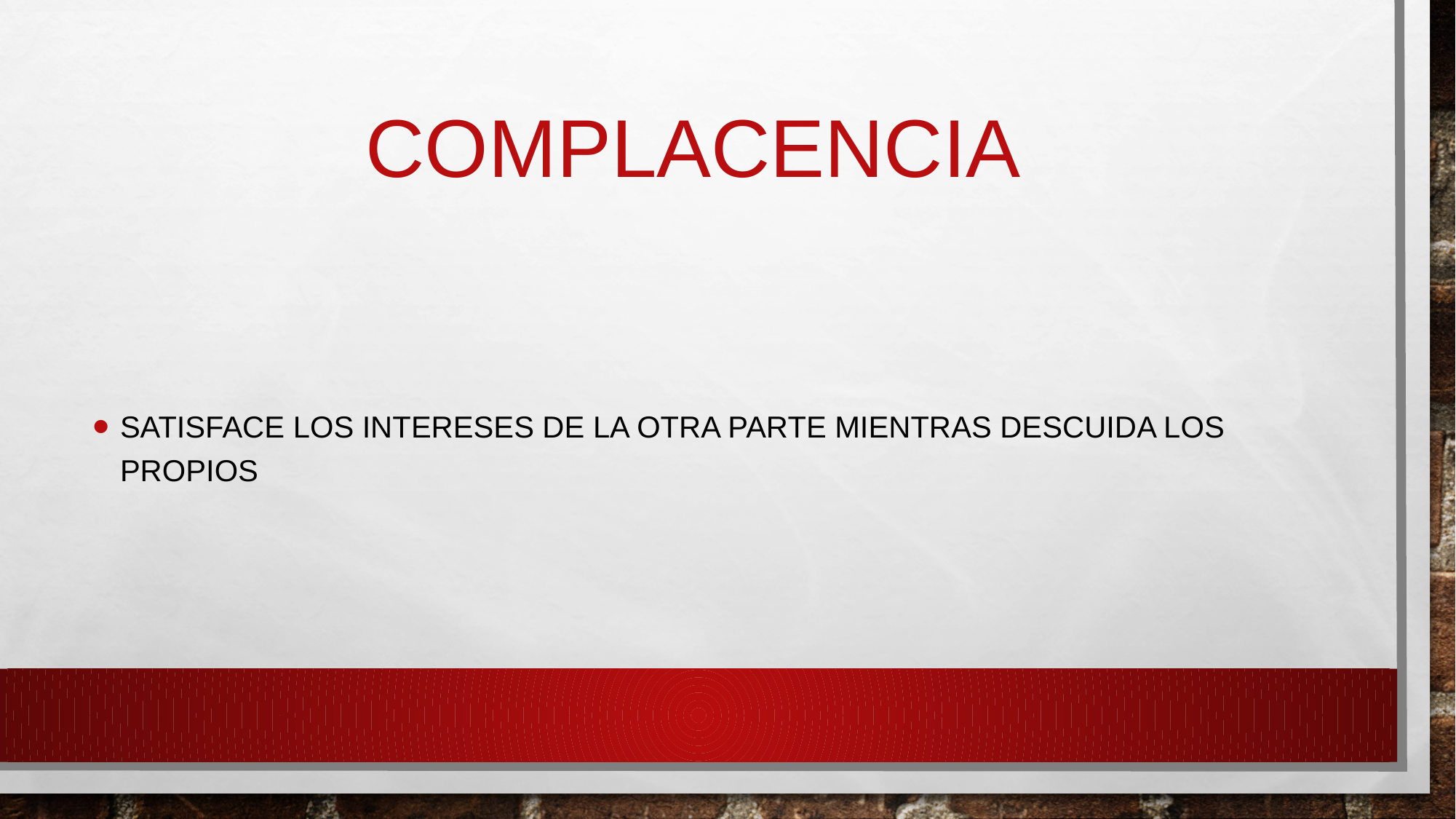

# Complacencia
Satisface los intereses de la otra parte mientras descuida los propios